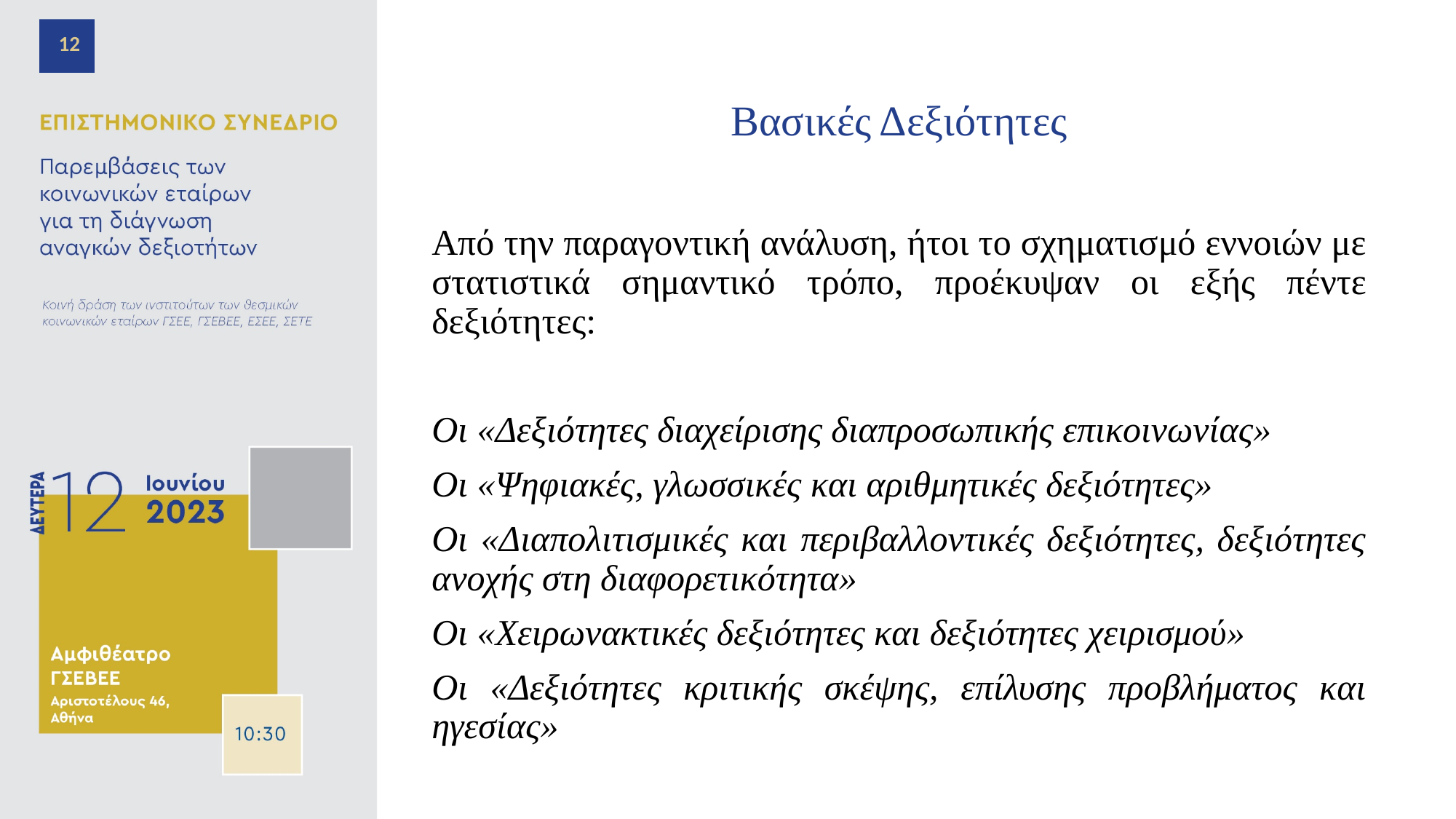

12
# Βασικές Δεξιότητες
Από την παραγοντική ανάλυση, ήτοι το σχηματισμό εννοιών με στατιστικά σημαντικό τρόπο, προέκυψαν οι εξής πέντε δεξιότητες:

Οι «Δεξιότητες διαχείρισης διαπροσωπικής επικοινωνίας»
Οι «Ψηφιακές, γλωσσικές και αριθμητικές δεξιότητες»
Οι «Διαπολιτισμικές και περιβαλλοντικές δεξιότητες, δεξιότητες ανοχής στη διαφορετικότητα»
Οι «Χειρωνακτικές δεξιότητες και δεξιότητες χειρισμού»
Οι «Δεξιότητες κριτικής σκέψης, επίλυσης προβλήματος και ηγεσίας»